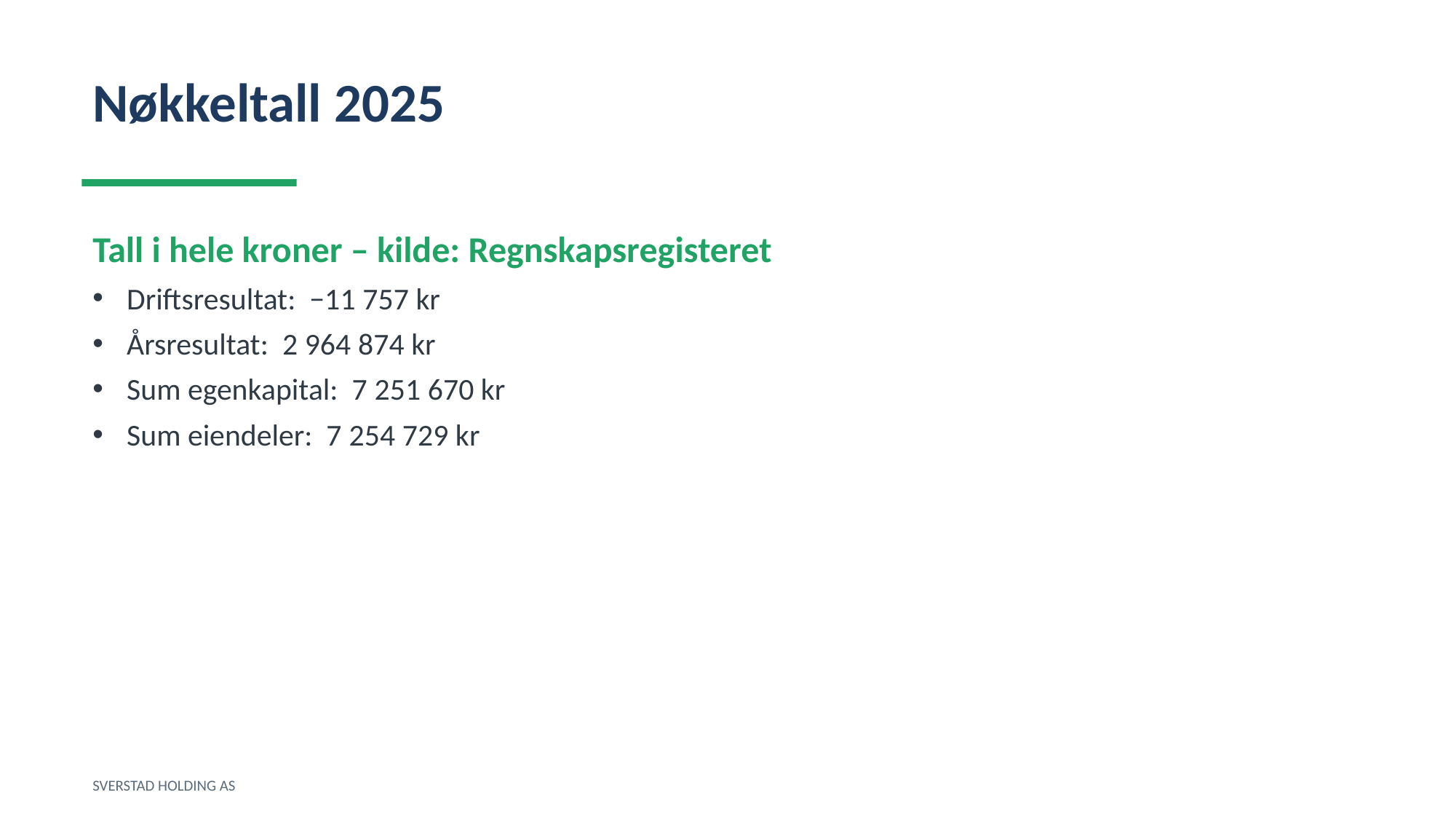

Nøkkeltall 2025

Tall i hele kroner – kilde: Regnskapsregisteret
Driftsresultat:  −11 757 kr
Årsresultat:  2 964 874 kr
Sum egenkapital:  7 251 670 kr
Sum eiendeler:  7 254 729 kr
SVERSTAD HOLDING AS